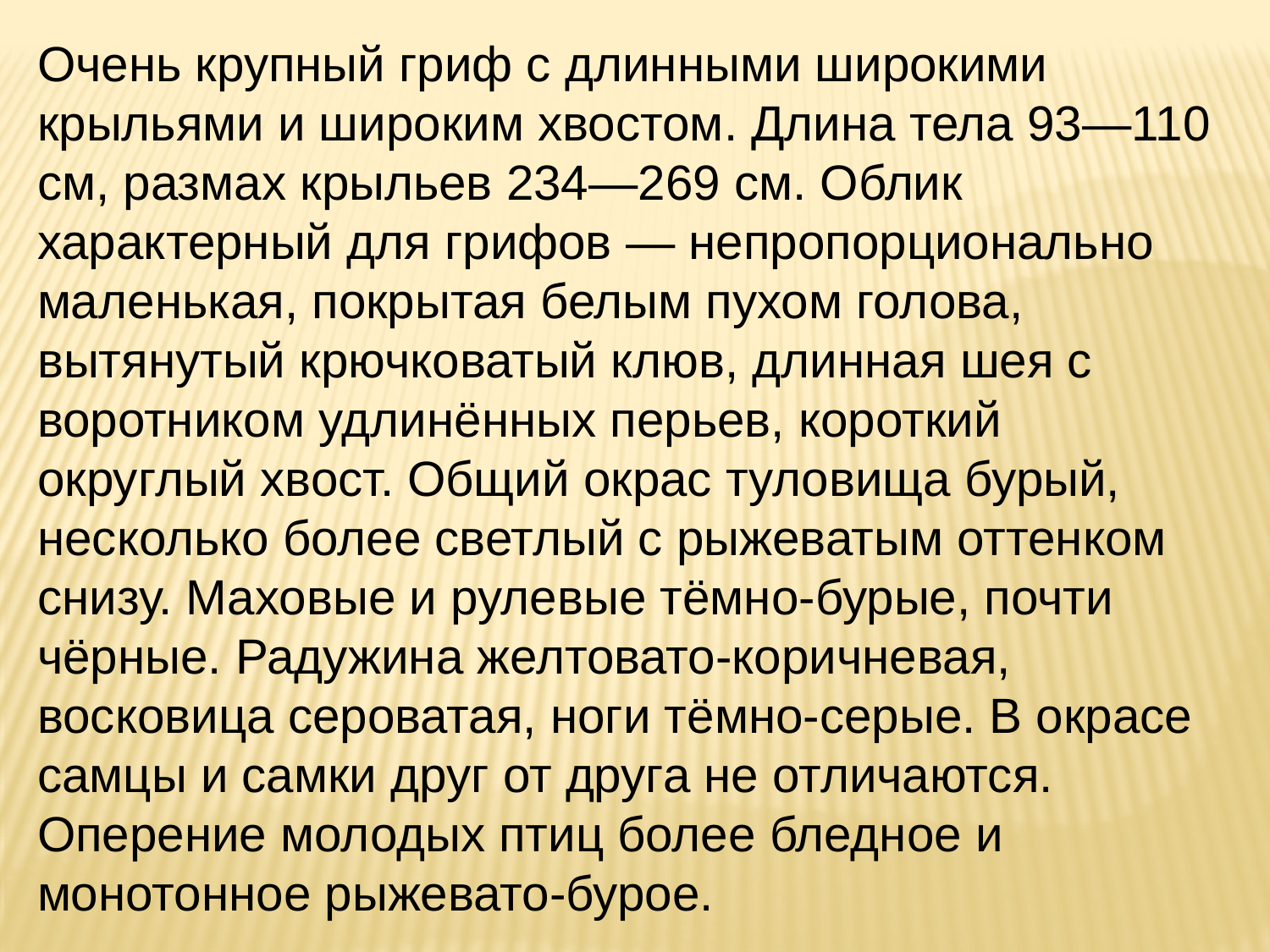

Очень крупный гриф с длинными широкими крыльями и широким хвостом. Длина тела 93—110 см, размах крыльев 234—269 см. Облик характерный для грифов — непропорционально маленькая, покрытая белым пухом голова, вытянутый крючковатый клюв, длинная шея с воротником удлинённых перьев, короткий округлый хвост. Общий окрас туловища бурый, несколько более светлый с рыжеватым оттенком снизу. Маховые и рулевые тёмно-бурые, почти чёрные. Радужина желтовато-коричневая, восковица сероватая, ноги тёмно-серые. В окрасе самцы и самки друг от друга не отличаются. Оперение молодых птиц более бледное и монотонное рыжевато-бурое.